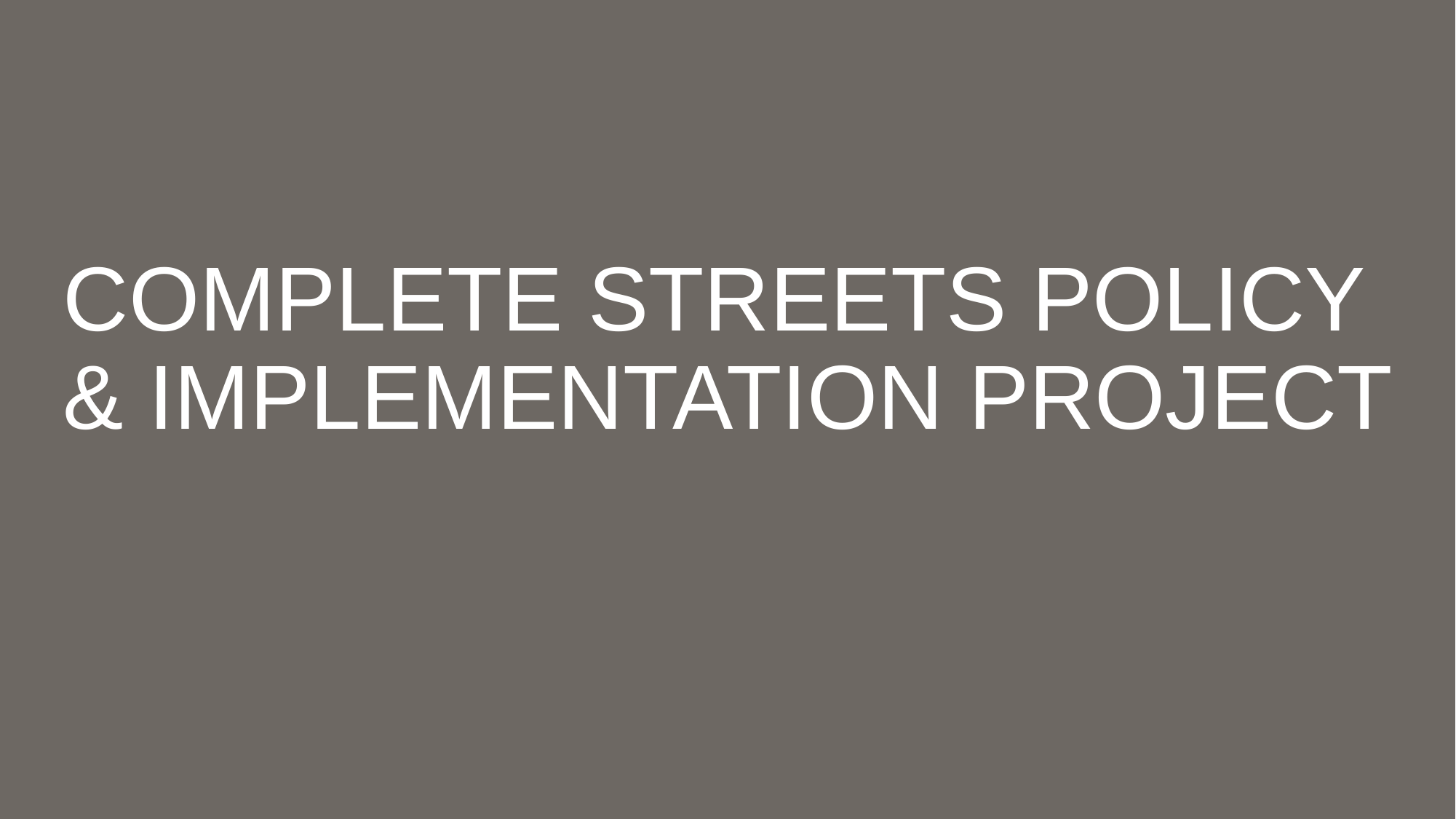

# COMPLETE STREETS POLICY & IMPLEMENTATION PROJECT